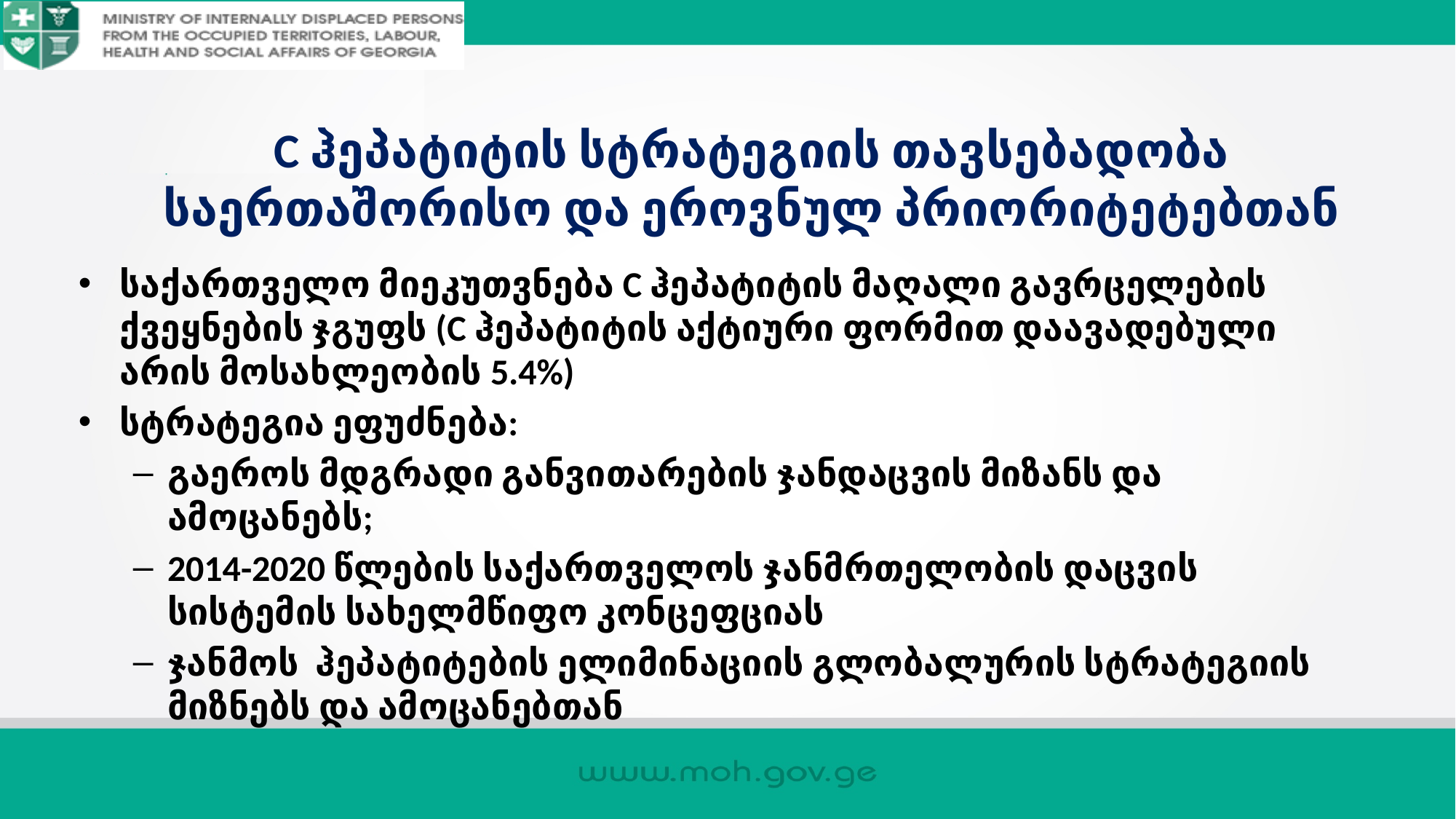

# C ჰეპატიტის სტრატეგიის თავსებადობა საერთაშორისო და ეროვნულ პრიორიტეტებთან
საქართველო მიეკუთვნება С ჰეპატიტის მაღალი გავრცელების ქვეყნების ჯგუფს (C ჰეპატიტის აქტიური ფორმით დაავადებული არის მოსახლეობის 5.4%)
სტრატეგია ეფუძნება:
გაეროს მდგრადი განვითარების ჯანდაცვის მიზანს და ამოცანებს;
2014-2020 წლების საქართველოს ჯანმრთელობის დაცვის სისტემის სახელმწიფო კონცეფციას
ჯანმოს  ჰეპატიტების ელიმინაციის გლობალურის სტრატეგიის მიზნებს და ამოცანებთან